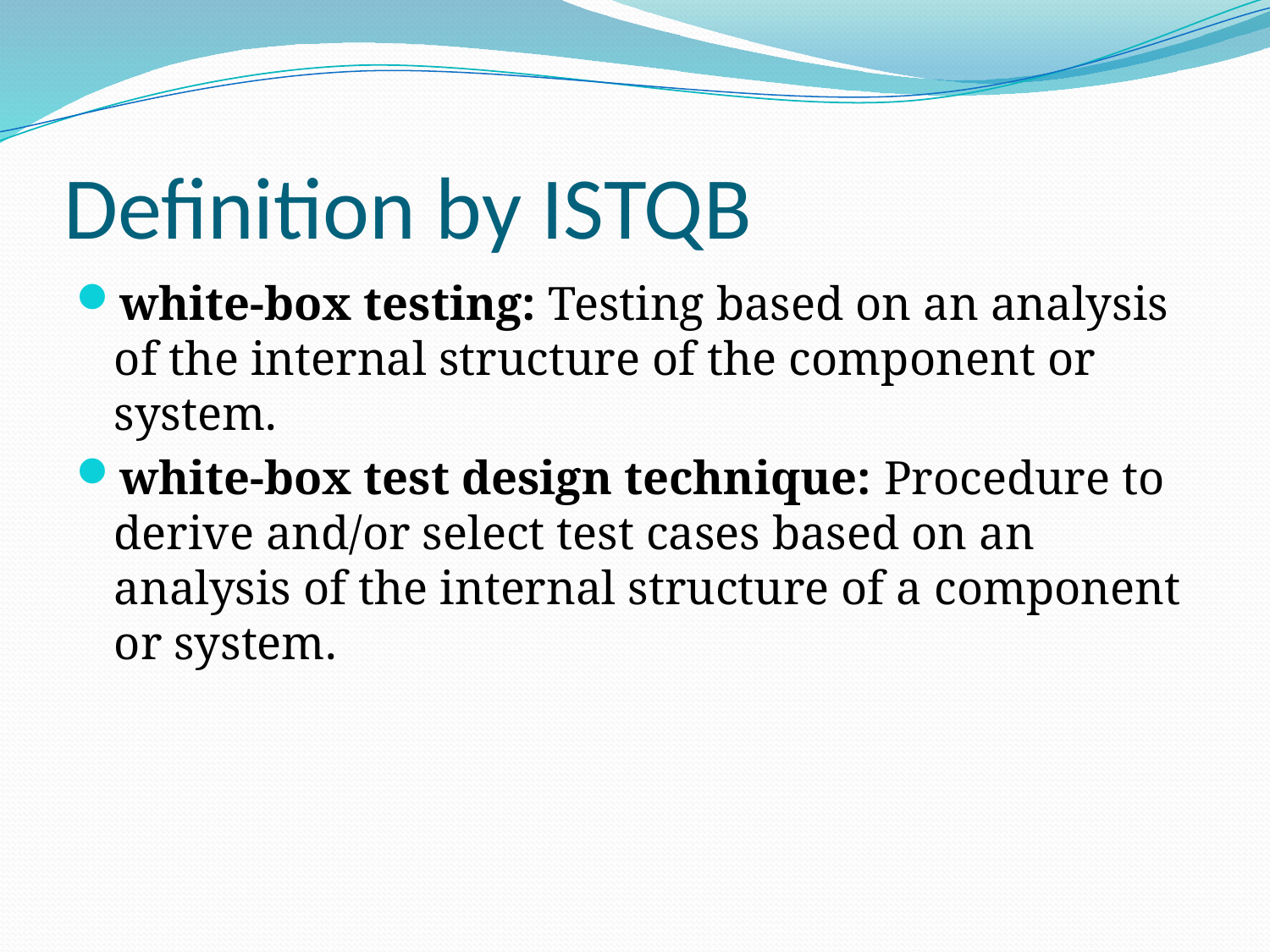

# Definition by ISTQB
white-box testing: Testing based on an analysis of the internal structure of the component or system.
white-box test design technique: Procedure to derive and/or select test cases based on an analysis of the internal structure of a component or system.